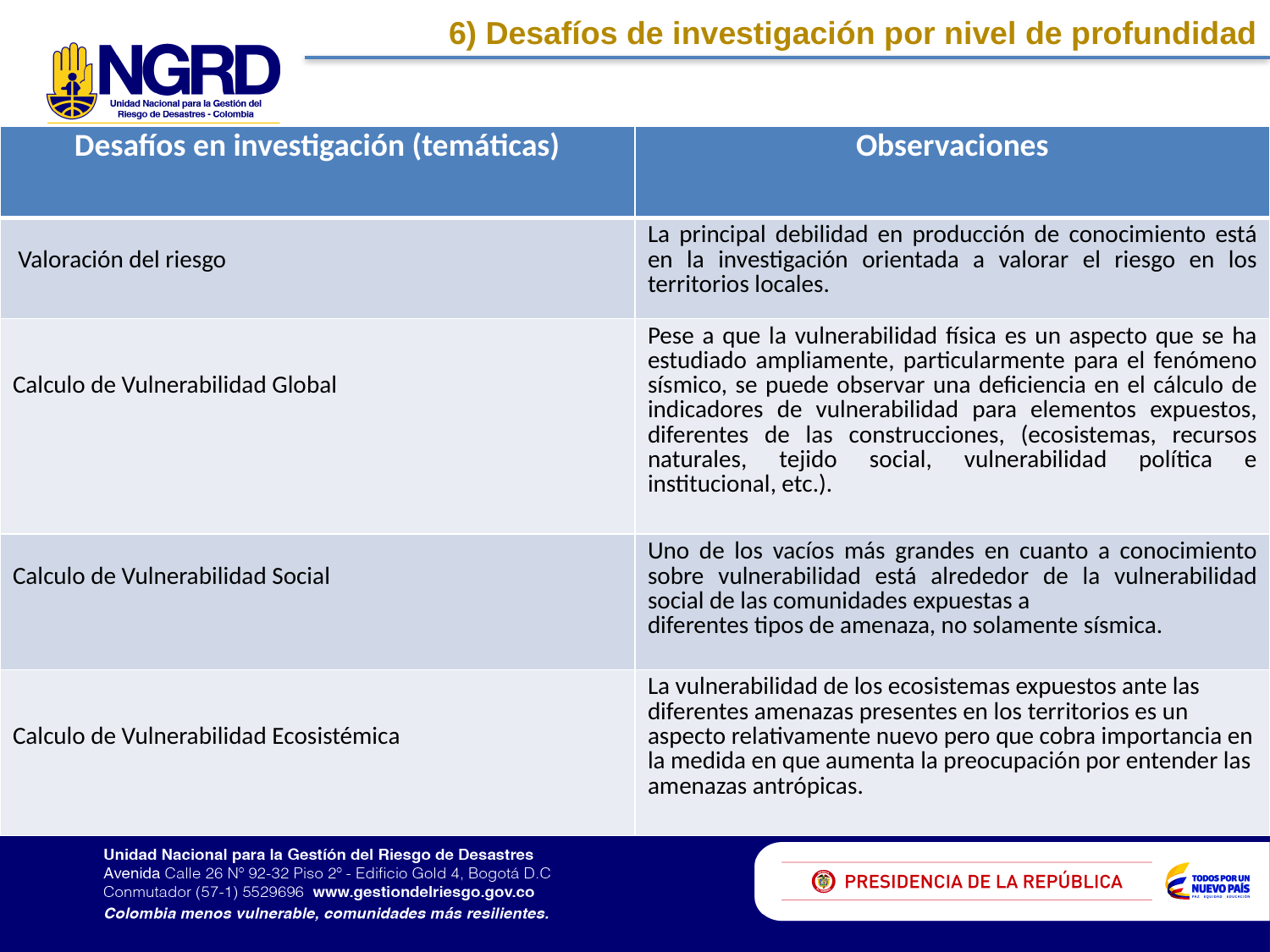

6) Desafíos de investigación por nivel de profundidad
| Desafíos en investigación (temáticas) | Observaciones |
| --- | --- |
| Valoración del riesgo | La principal debilidad en producción de conocimiento está en la investigación orientada a valorar el riesgo en los territorios locales. |
| Calculo de Vulnerabilidad Global | Pese a que la vulnerabilidad física es un aspecto que se ha estudiado ampliamente, particularmente para el fenómeno sísmico, se puede observar una deficiencia en el cálculo de indicadores de vulnerabilidad para elementos expuestos, diferentes de las construcciones, (ecosistemas, recursos naturales, tejido social, vulnerabilidad política e institucional, etc.). |
| Calculo de Vulnerabilidad Social | Uno de los vacíos más grandes en cuanto a conocimiento sobre vulnerabilidad está alrededor de la vulnerabilidad social de las comunidades expuestas a diferentes tipos de amenaza, no solamente sísmica. |
| Calculo de Vulnerabilidad Ecosistémica | La vulnerabilidad de los ecosistemas expuestos ante las diferentes amenazas presentes en los territorios es un aspecto relativamente nuevo pero que cobra importancia en la medida en que aumenta la preocupación por entender las amenazas antrópicas. |